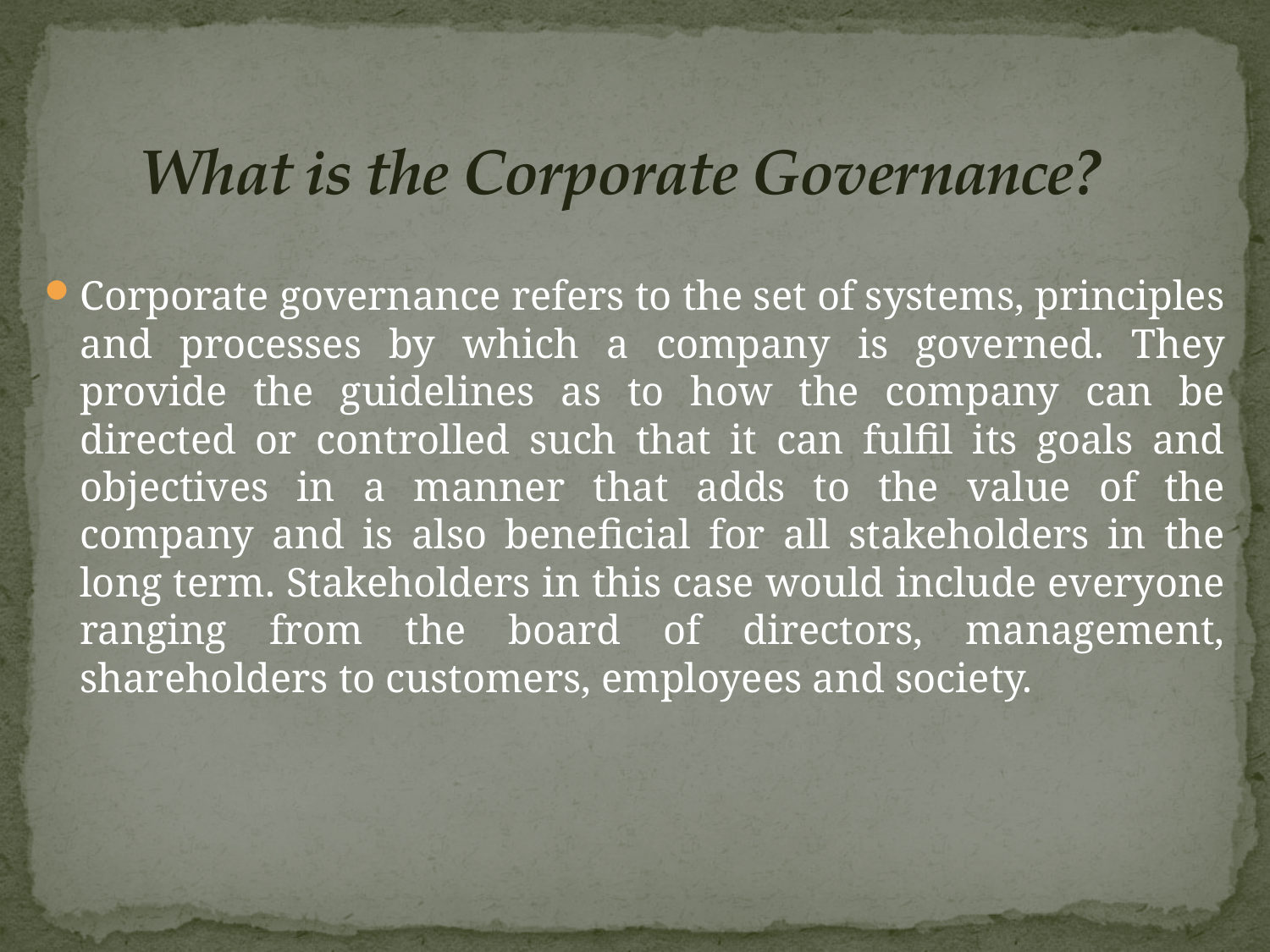

# What is the Corporate Governance?
Corporate governance refers to the set of systems, principles and processes by which a company is governed. They provide the guidelines as to how the company can be directed or controlled such that it can fulfil its goals and objectives in a manner that adds to the value of the company and is also beneficial for all stakeholders in the long term. Stakeholders in this case would include everyone ranging from the board of directors, management, shareholders to customers, employees and society.